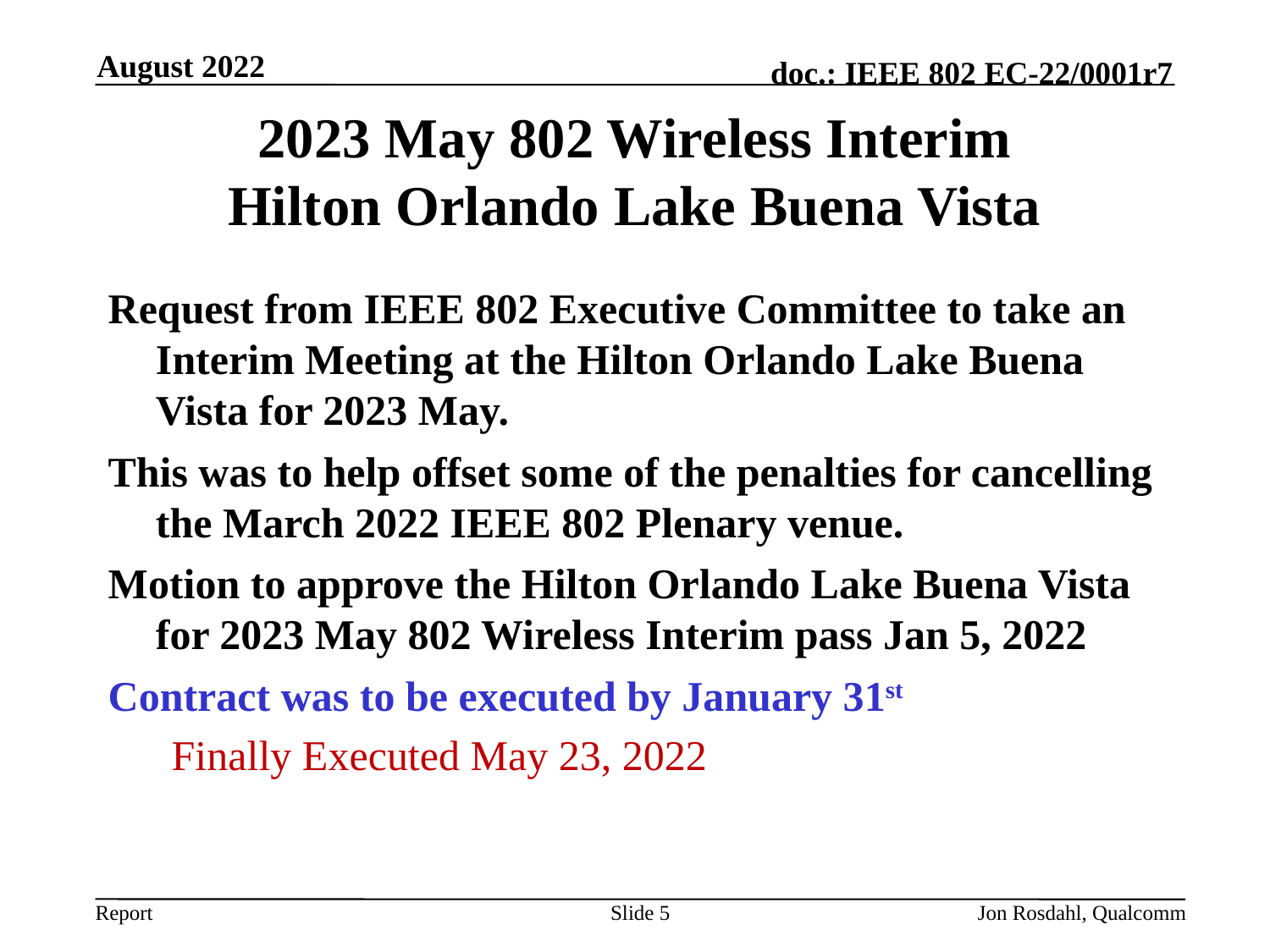

August 2022
# 2023 May 802 Wireless Interim Hilton Orlando Lake Buena Vista
Request from IEEE 802 Executive Committee to take an Interim Meeting at the Hilton Orlando Lake Buena Vista for 2023 May.
This was to help offset some of the penalties for cancelling the March 2022 IEEE 802 Plenary venue.
Motion to approve the Hilton Orlando Lake Buena Vista for 2023 May 802 Wireless Interim pass Jan 5, 2022
Contract was to be executed by January 31st
Finally Executed May 23, 2022
Slide 5
Jon Rosdahl, Qualcomm